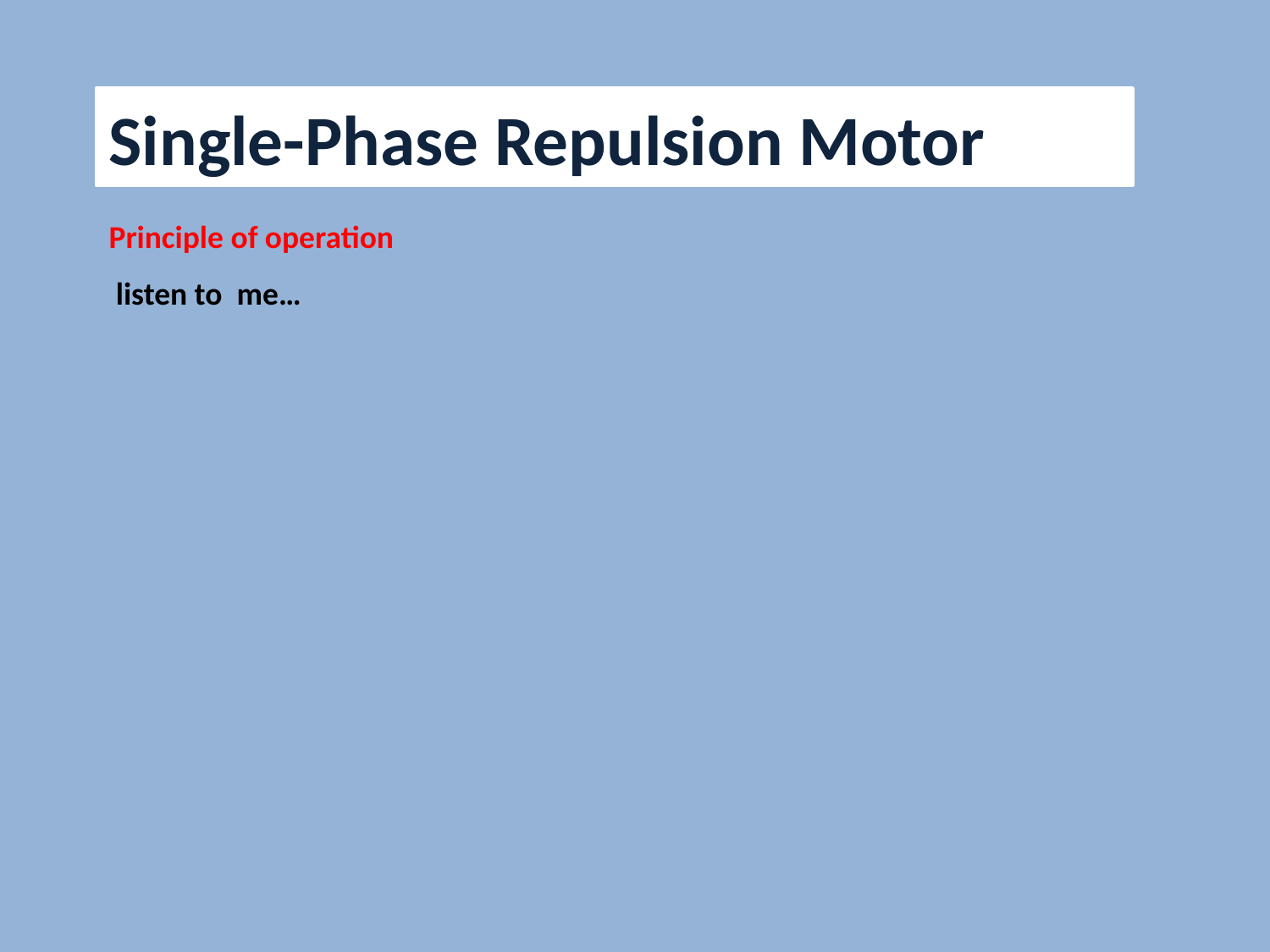

Single-Phase Repulsion Motor
Principle of operation
 listen to  me…